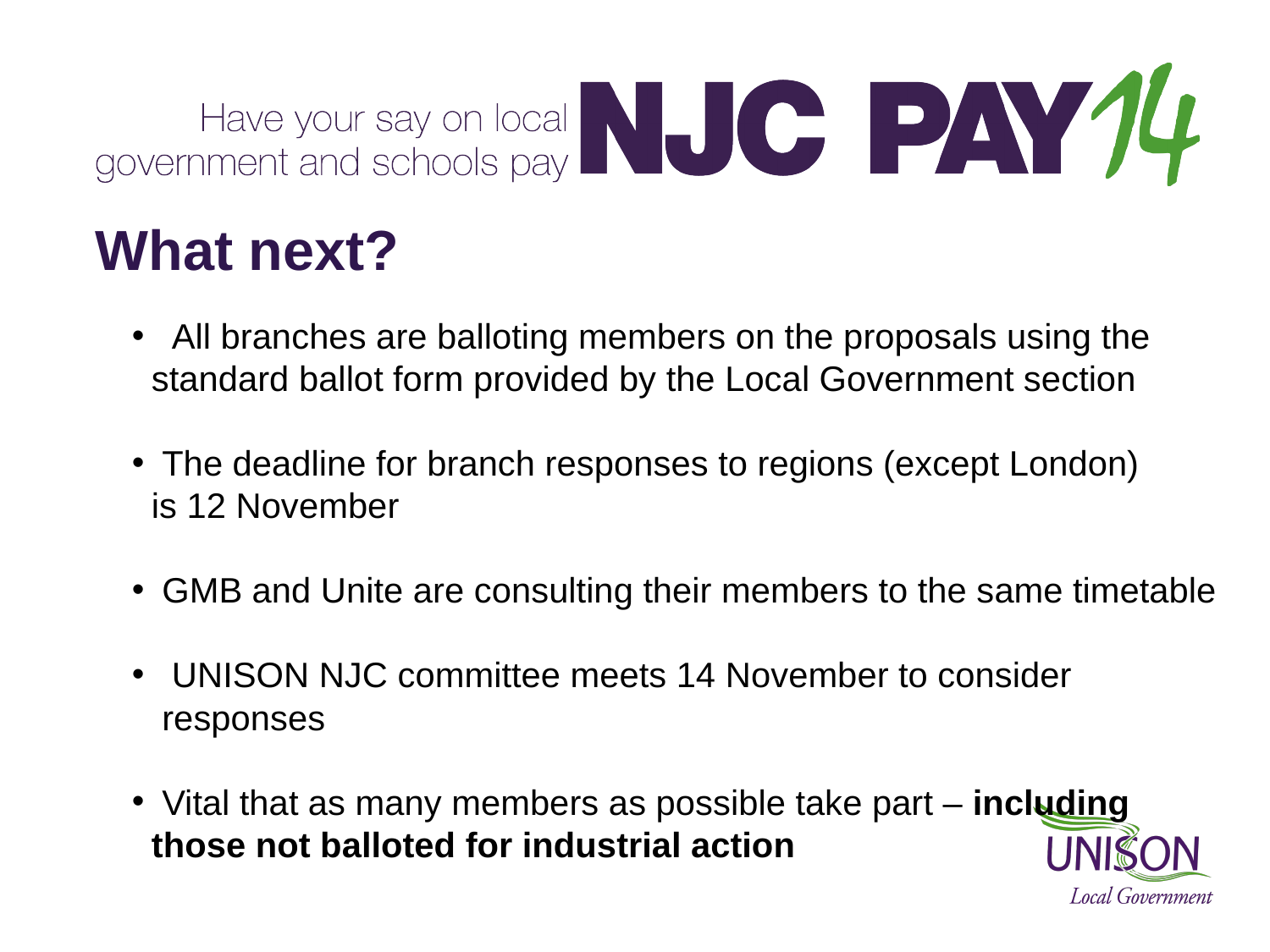

# What next?
 All branches are balloting members on the proposals using the
  standard ballot form provided by the Local Government section

The deadline for branch responses to regions (except London)
  is 12 November

GMB and Unite are consulting their members to the same timetable

 UNISON NJC committee meets 14 November to consider responses

Vital that as many members as possible take part – including
  those not balloted for industrial action